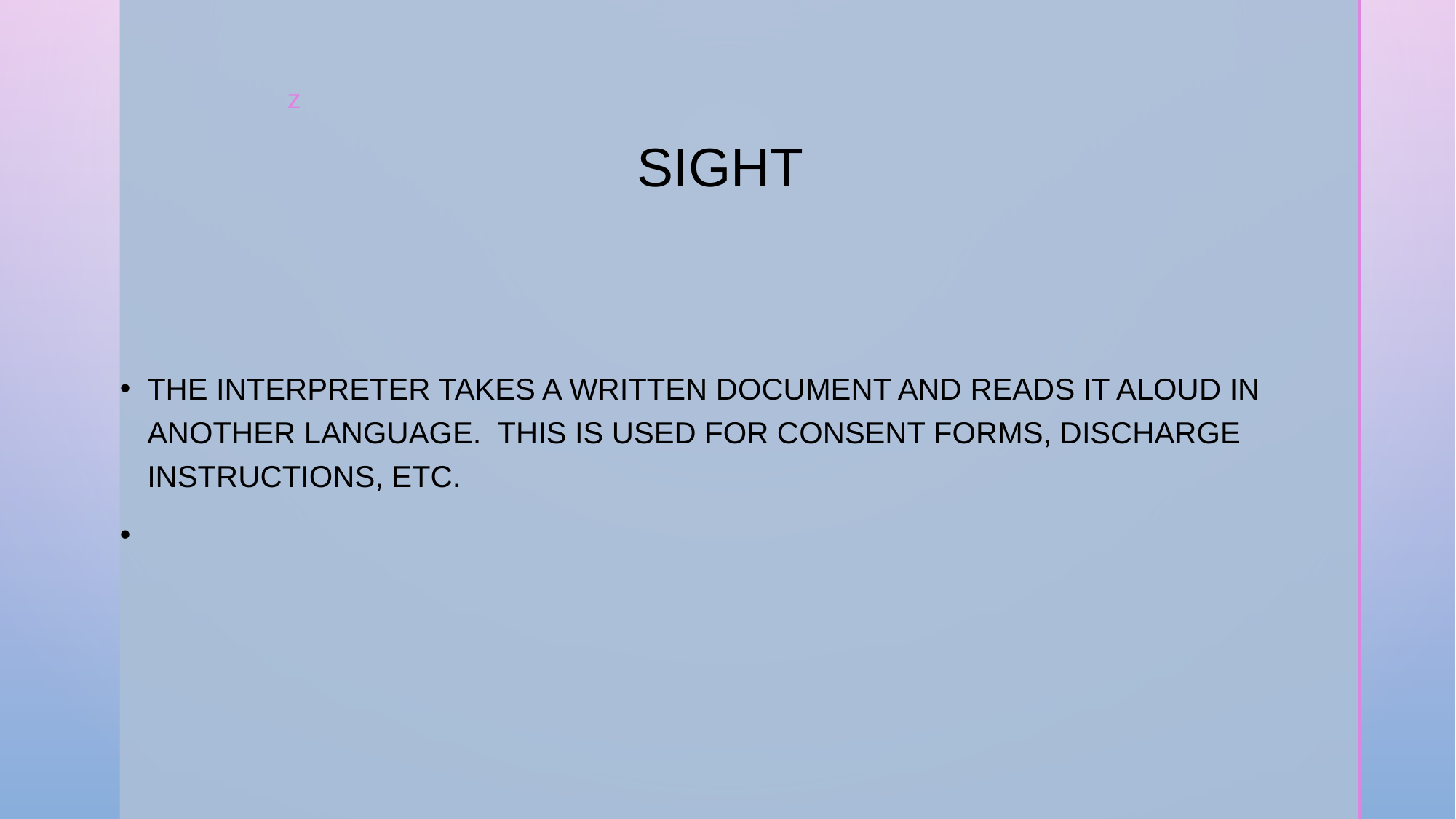

# Sight
The interpreter takes a written document and reads it aloud in another language.  This is used for consent forms, discharge instructions, etc.